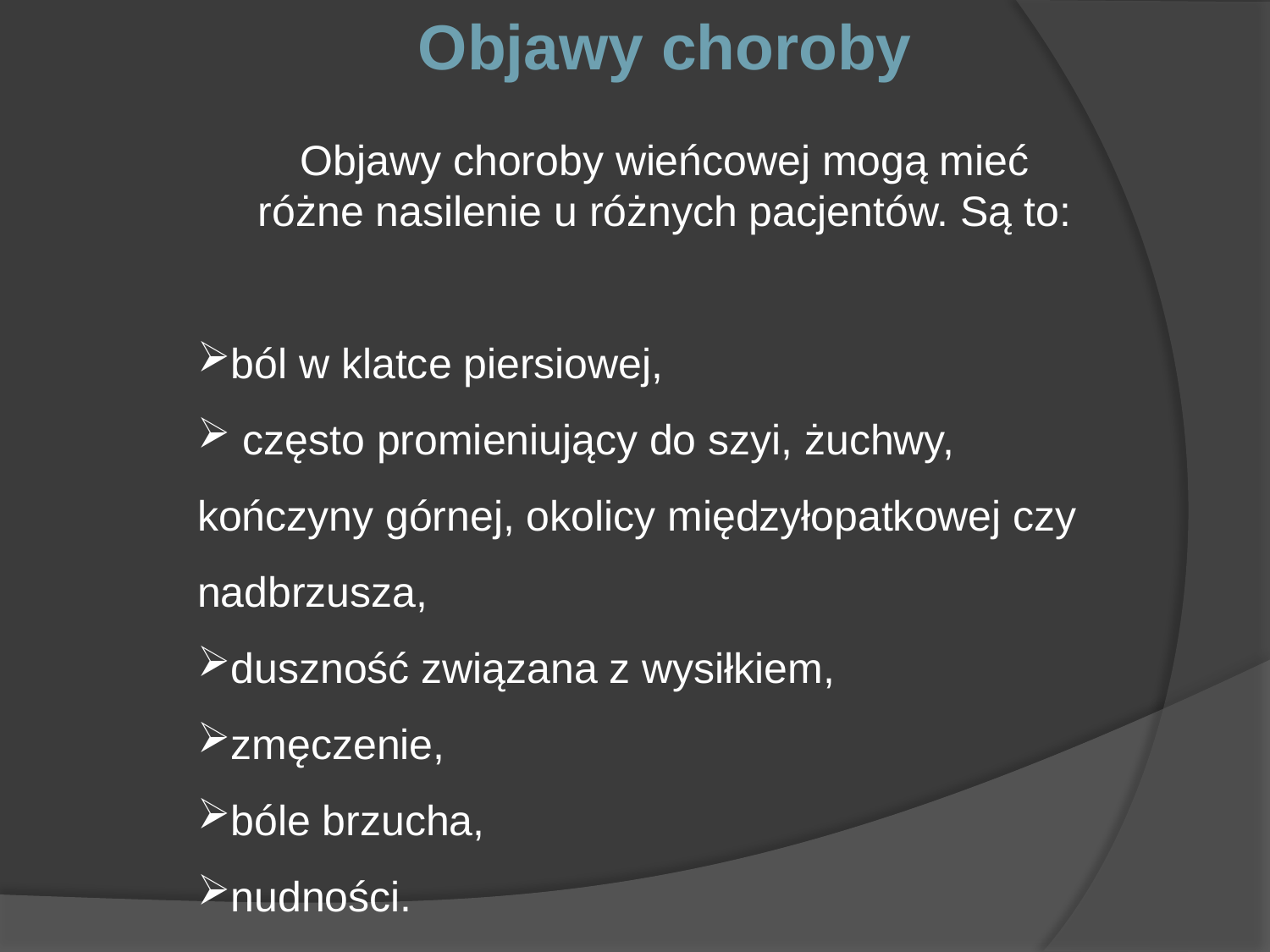

Objawy choroby
Objawy choroby wieńcowej mogą mieć różne nasilenie u różnych pacjentów. Są to:

ból w klatce piersiowej,
 często promieniujący do szyi, żuchwy, kończyny górnej, okolicy międzyłopatkowej czy nadbrzusza,
duszność związana z wysiłkiem,
zmęczenie,
bóle brzucha,
nudności.